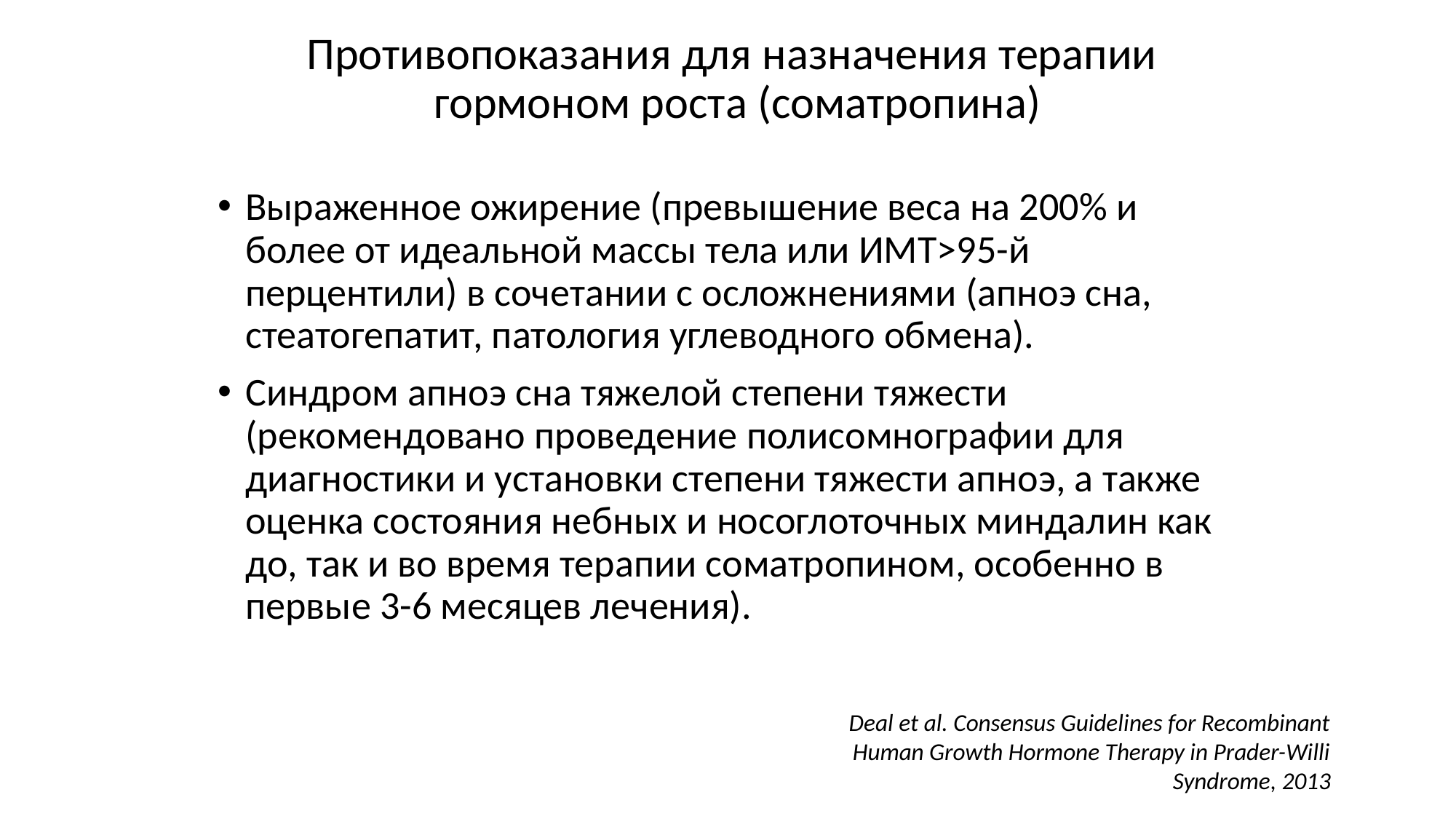

# Противопоказания для назначения терапии гормоном роста (соматропина)

Выраженное ожирение (превышение веса на 200% и более от идеальной массы тела или ИМТ>95-й перцентили) в сочетании с осложнениями (апноэ сна, стеатогепатит, патология углеводного обмена).
Синдром апноэ сна тяжелой степени тяжести (рекомендовано проведение полисомнографии для диагностики и установки степени тяжести апноэ, а также оценка состояния небных и носоглоточных миндалин как до, так и во время терапии соматропином, особенно в первые 3-6 месяцев лечения).

Deal et al. Consensus Guidelines for Recombinant
Human Growth Hormone Therapy in Prader-Willi
Syndrome, 2013